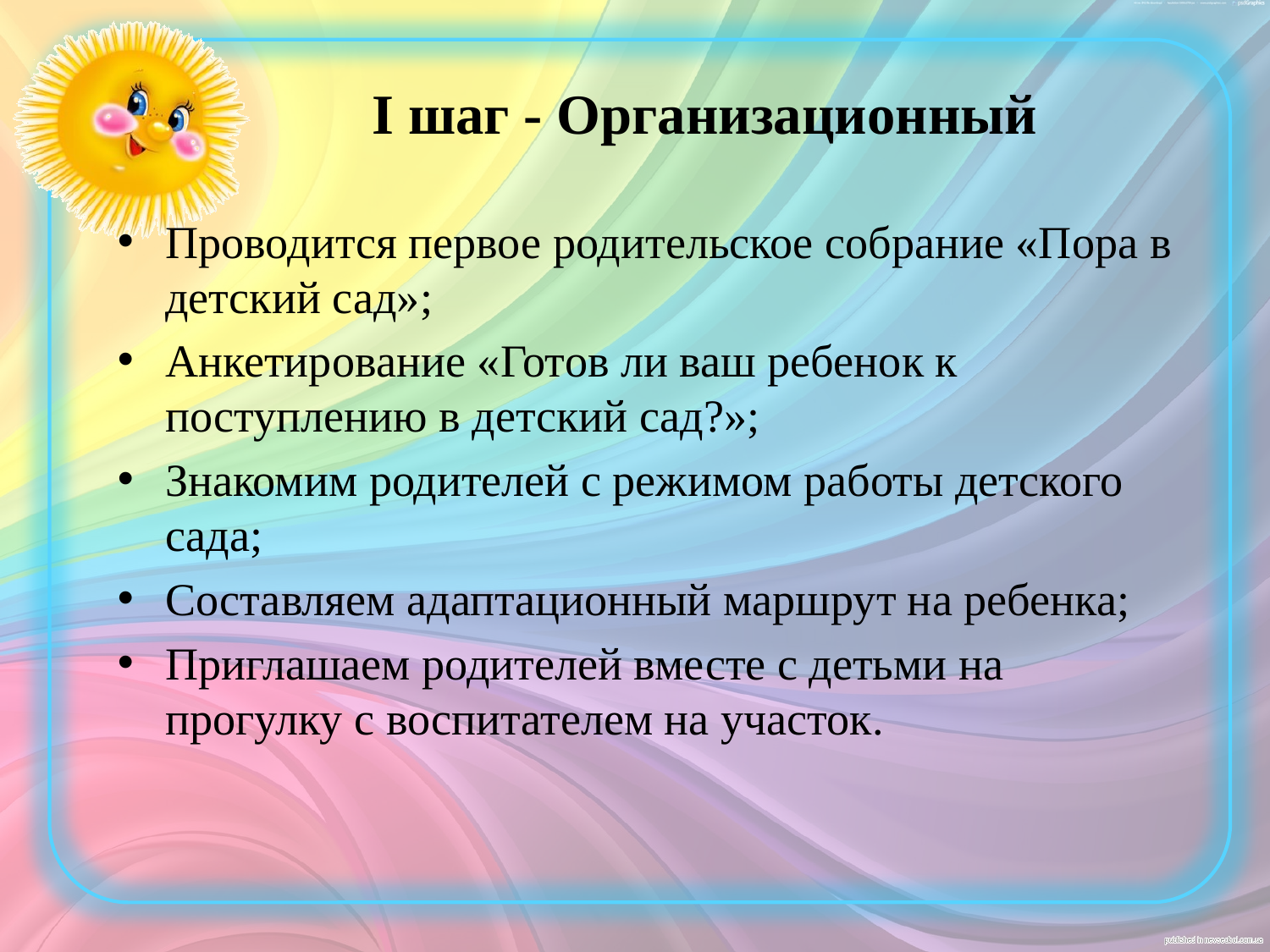

I шаг - Организационный
Проводится первое родительское собрание «Пора в детский сад»;
Анкетирование «Готов ли ваш ребенок к поступлению в детский сад?»;
Знакомим родителей с режимом работы детского сада;
Составляем адаптационный маршрут на ребенка;
Приглашаем родителей вместе с детьми на прогулку с воспитателем на участок.